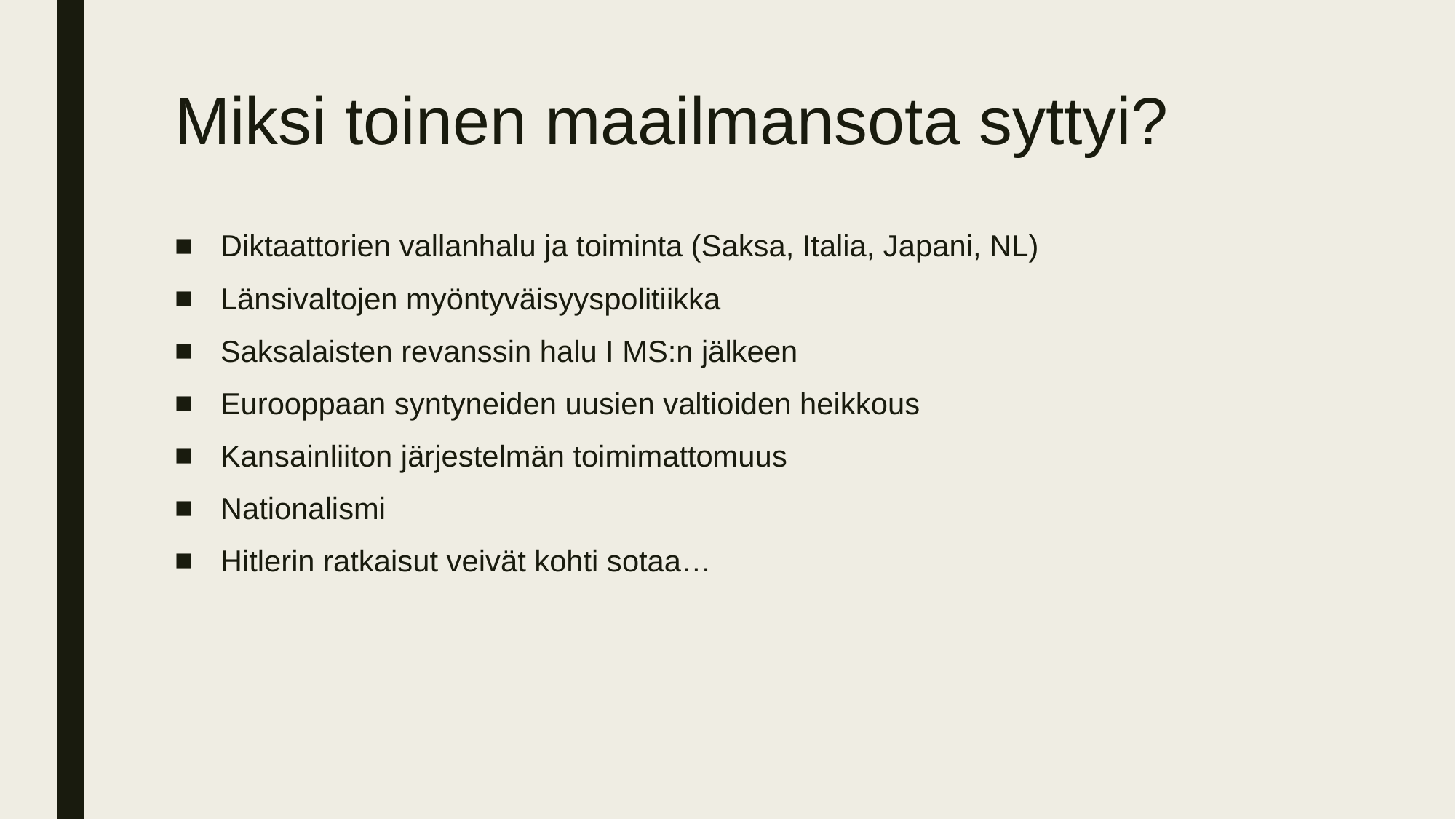

# Miksi toinen maailmansota syttyi?
Diktaattorien vallanhalu ja toiminta (Saksa, Italia, Japani, NL)
Länsivaltojen myöntyväisyyspolitiikka
Saksalaisten revanssin halu I MS:n jälkeen
Eurooppaan syntyneiden uusien valtioiden heikkous
Kansainliiton järjestelmän toimimattomuus
Nationalismi
Hitlerin ratkaisut veivät kohti sotaa…